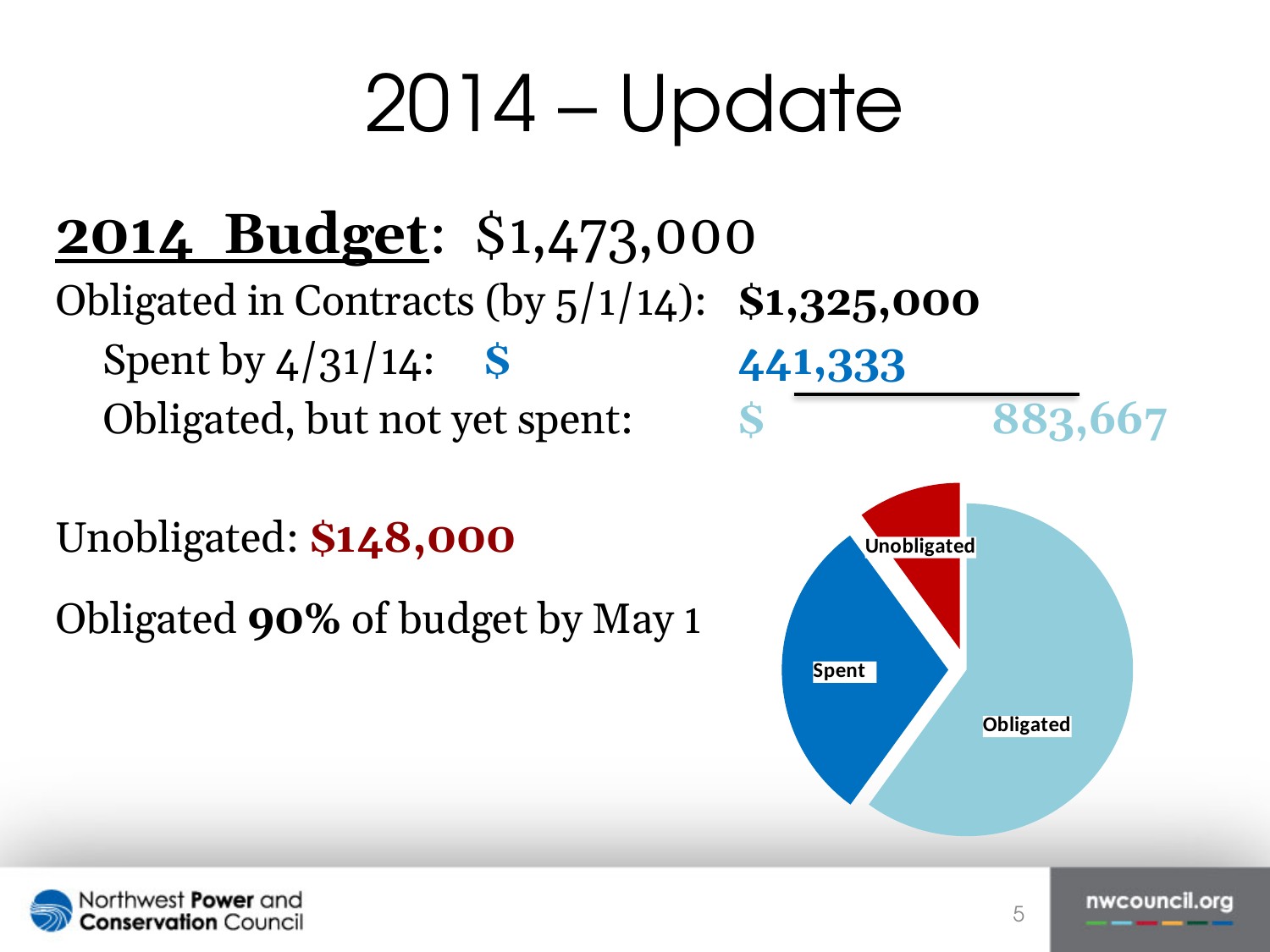

# 2014 – Update
2014  Budget:  $1,473,000
Obligated in Contracts (by 5/1/14): 	$1,325,000
	Spent by 4/31/14:	$		441,333
	Obligated, but not yet spent:	$		883,667

Unobligated: $148,000

Obligated 90% of budget by May 1

### Chart

| Category | Sales |
|---|---|
| Obligated | 883667.0 |
| Spent | 441333.0 |
| Unobligated | 148000.0 |
5